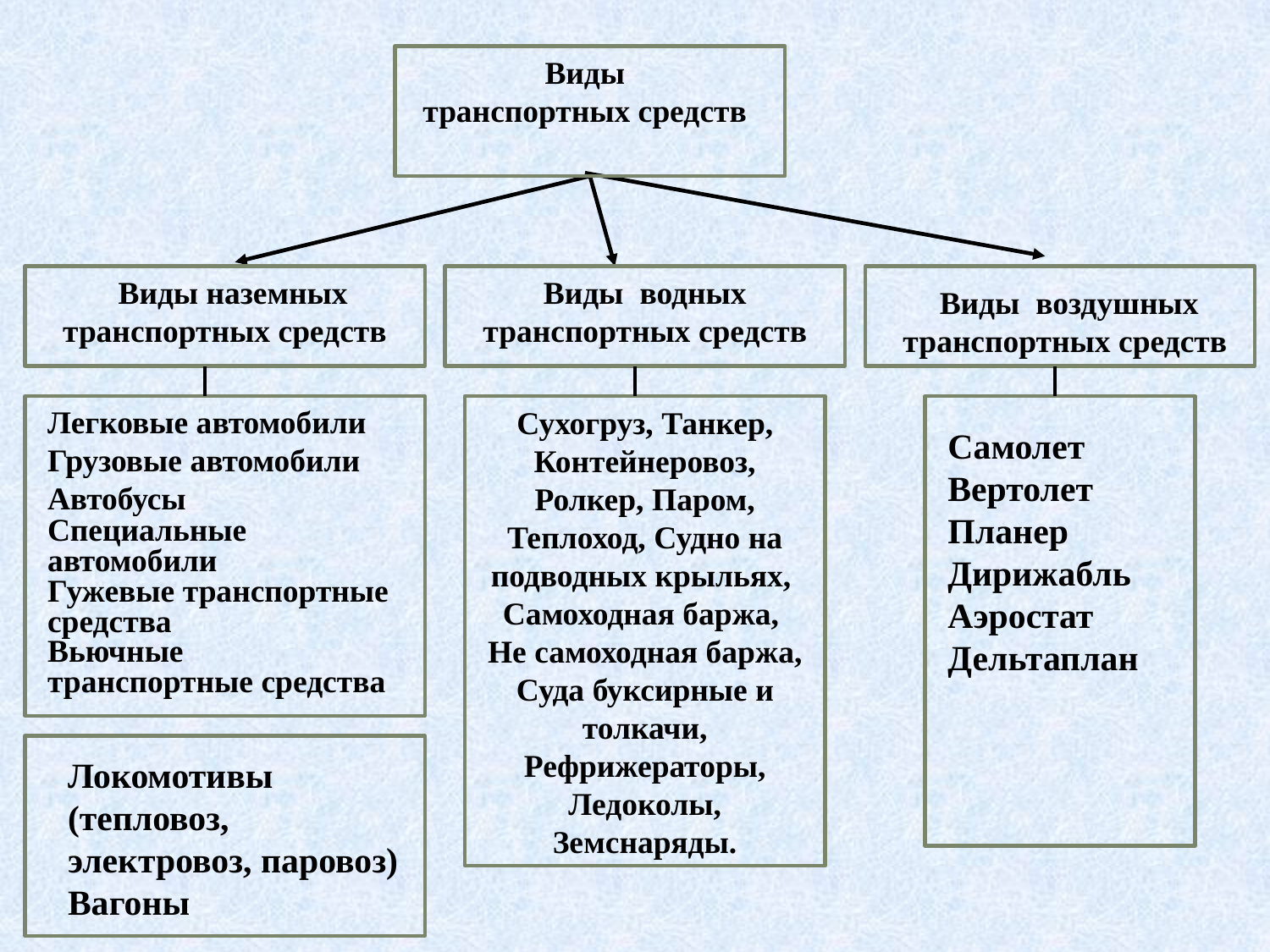

Виды
транспортных средств

  Виды наземных транспортных средств

 Виды  водных
транспортных средств

 Виды  воздушных транспортных средств

Сухогруз, Танкер, Контейнеровоз, Ролкер, Паром, Теплоход, Судно на подводных крыльях,
Самоходная баржа,
Не самоходная баржа,
Суда буксирные и толкачи,
Рефрижераторы, Ледоколы,
Земснаряды.

Легковые автомобили
Грузовые автомобили
Автобусы
Специальные  автомобили      Гужевые транспортные средства           Вьючные транспортные средства

Самолет
Вертолет
Планер
Дирижабль
Аэростат
Дельтаплан

Локомотивы (тепловоз,  электровоз, паровоз)
Вагоны
6